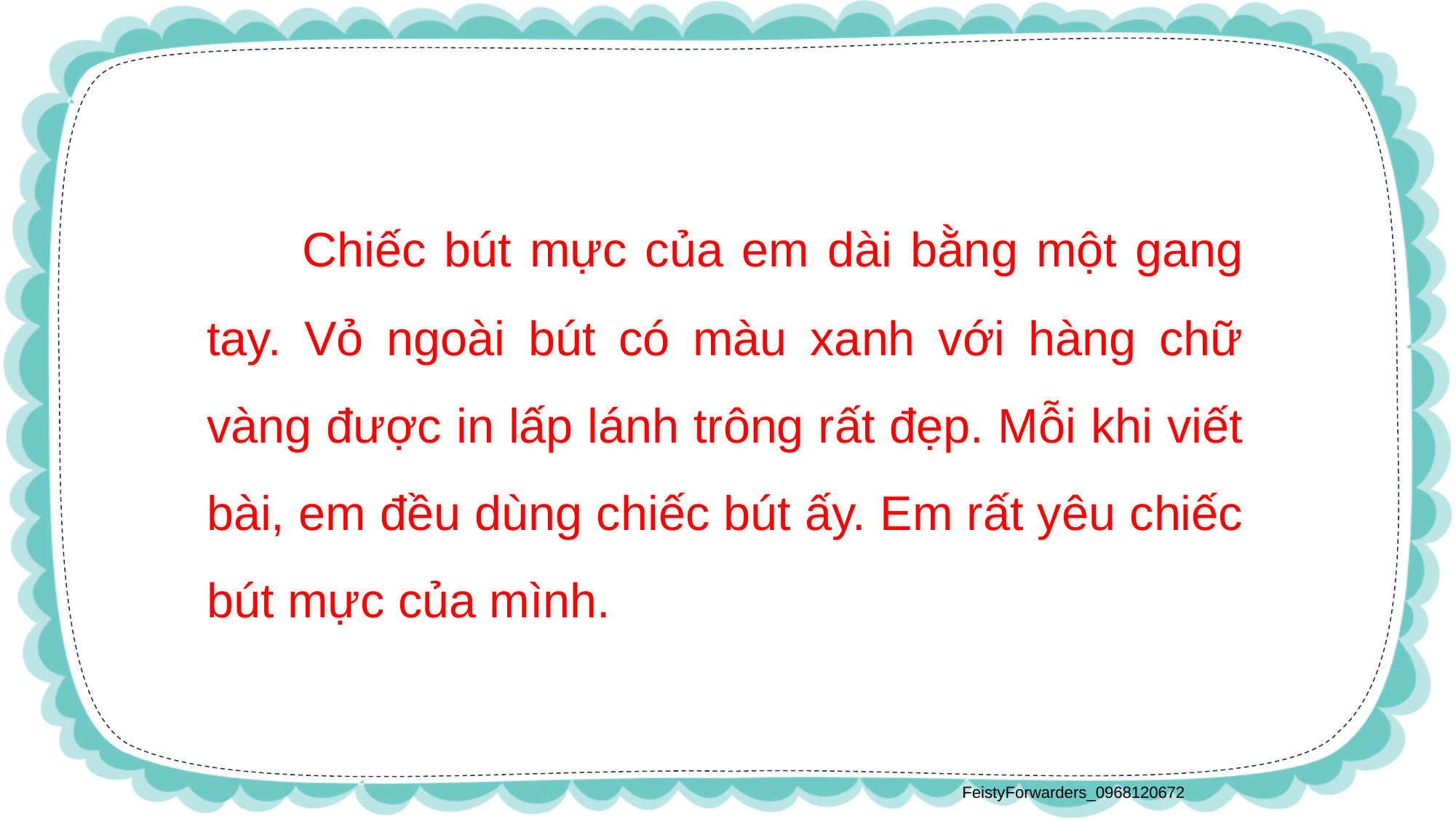

Chiếc bút mực của em dài bằng một gang tay. Vỏ ngoài bút có màu xanh với hàng chữ vàng được in lấp lánh trông rất đẹp. Mỗi khi viết bài, em đều dùng chiếc bút ấy. Em rất yêu chiếc bút mực của mình.